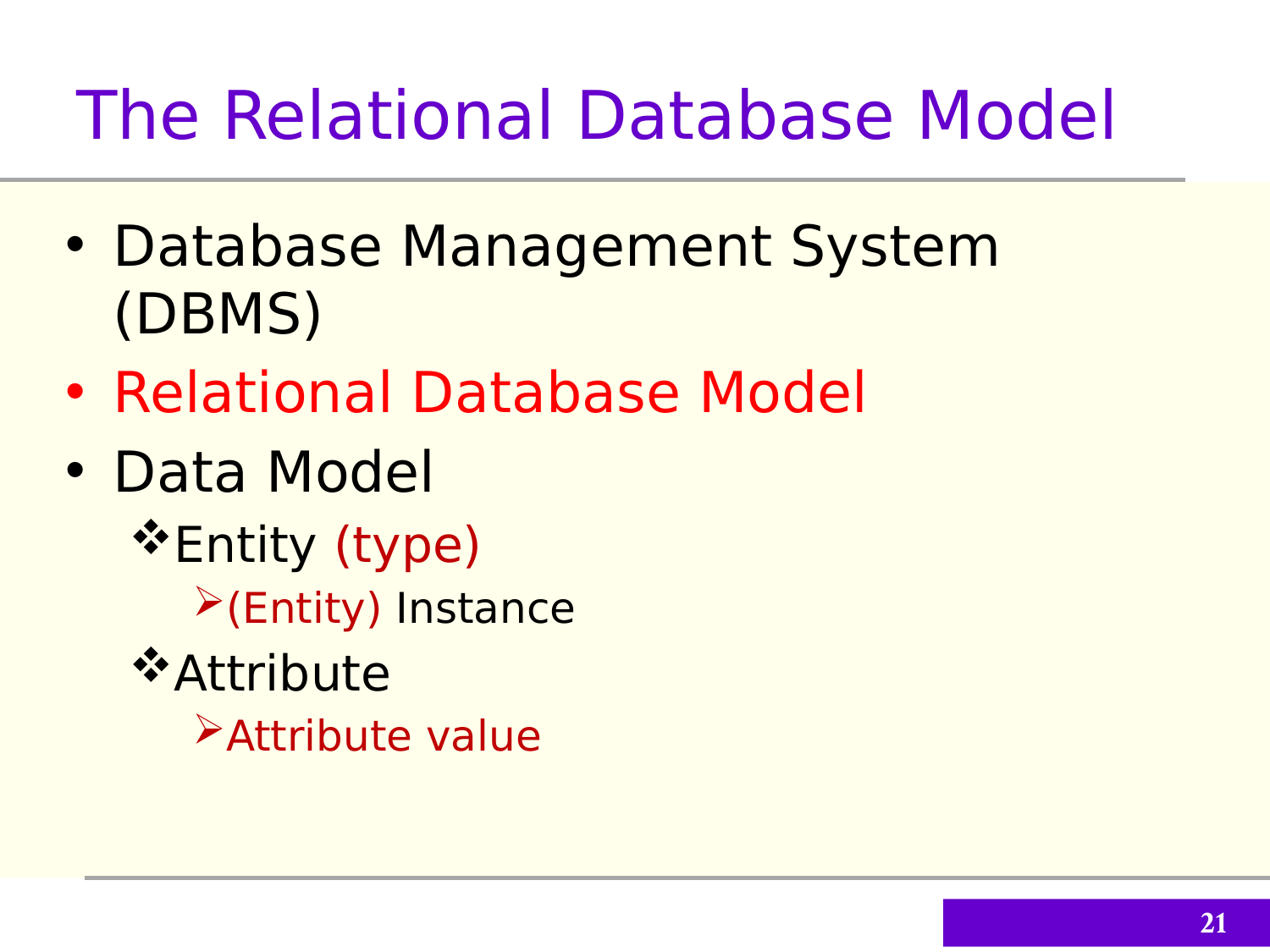

The Relational Database Model
Database Management System (DBMS)
Relational Database Model
Data Model
Entity (type)
(Entity) Instance
Attribute
Attribute value
21